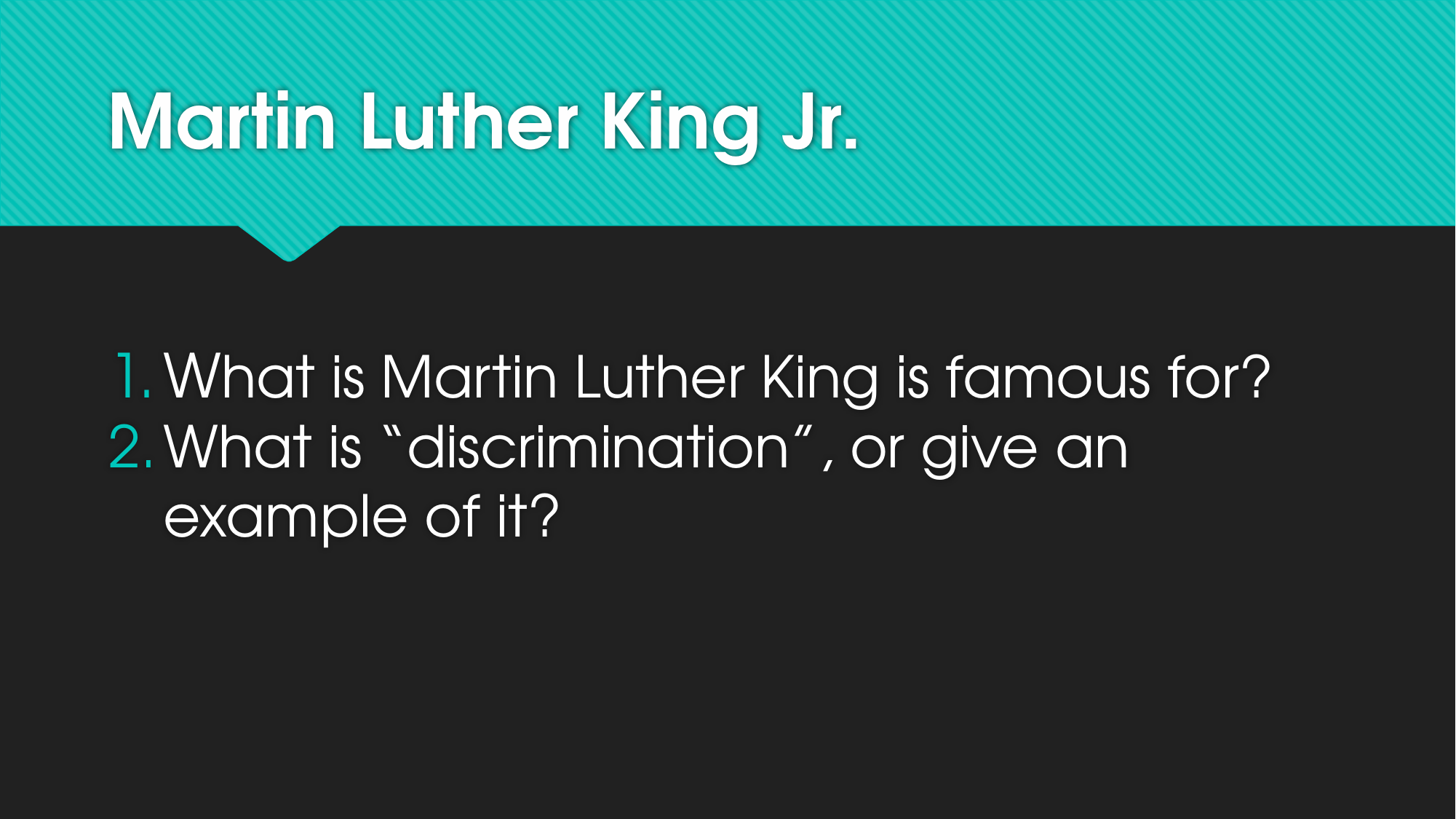

# Martin Luther King Jr.
What is Martin Luther King is famous for?
What is “discrimination”, or give an example of it?